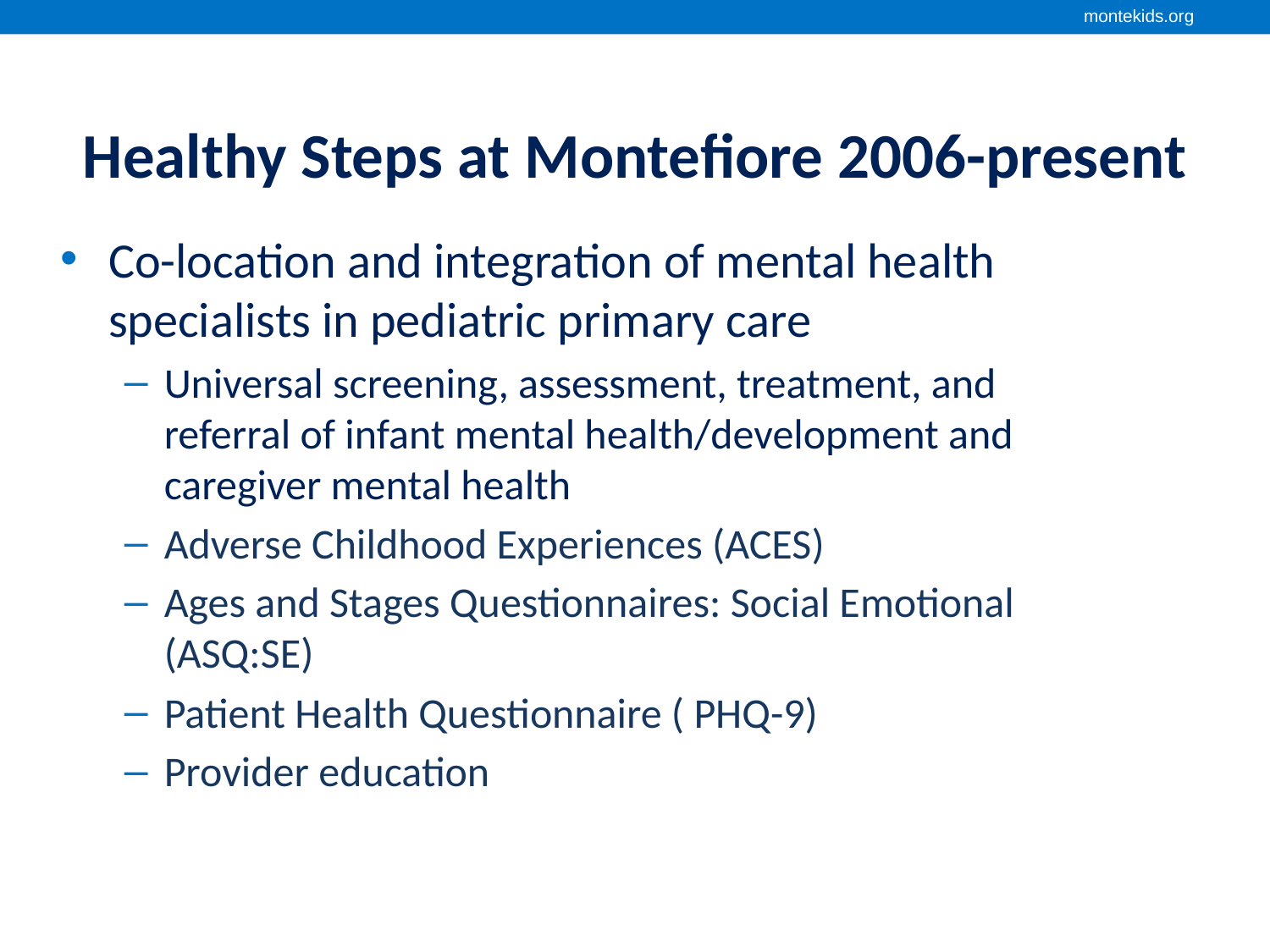

# Healthy Steps at Montefiore 2006-present
Co-location and integration of mental health specialists in pediatric primary care
Universal screening, assessment, treatment, and referral of infant mental health/development and caregiver mental health
Adverse Childhood Experiences (ACES)
Ages and Stages Questionnaires: Social Emotional (ASQ:SE)
Patient Health Questionnaire ( PHQ-9)
Provider education